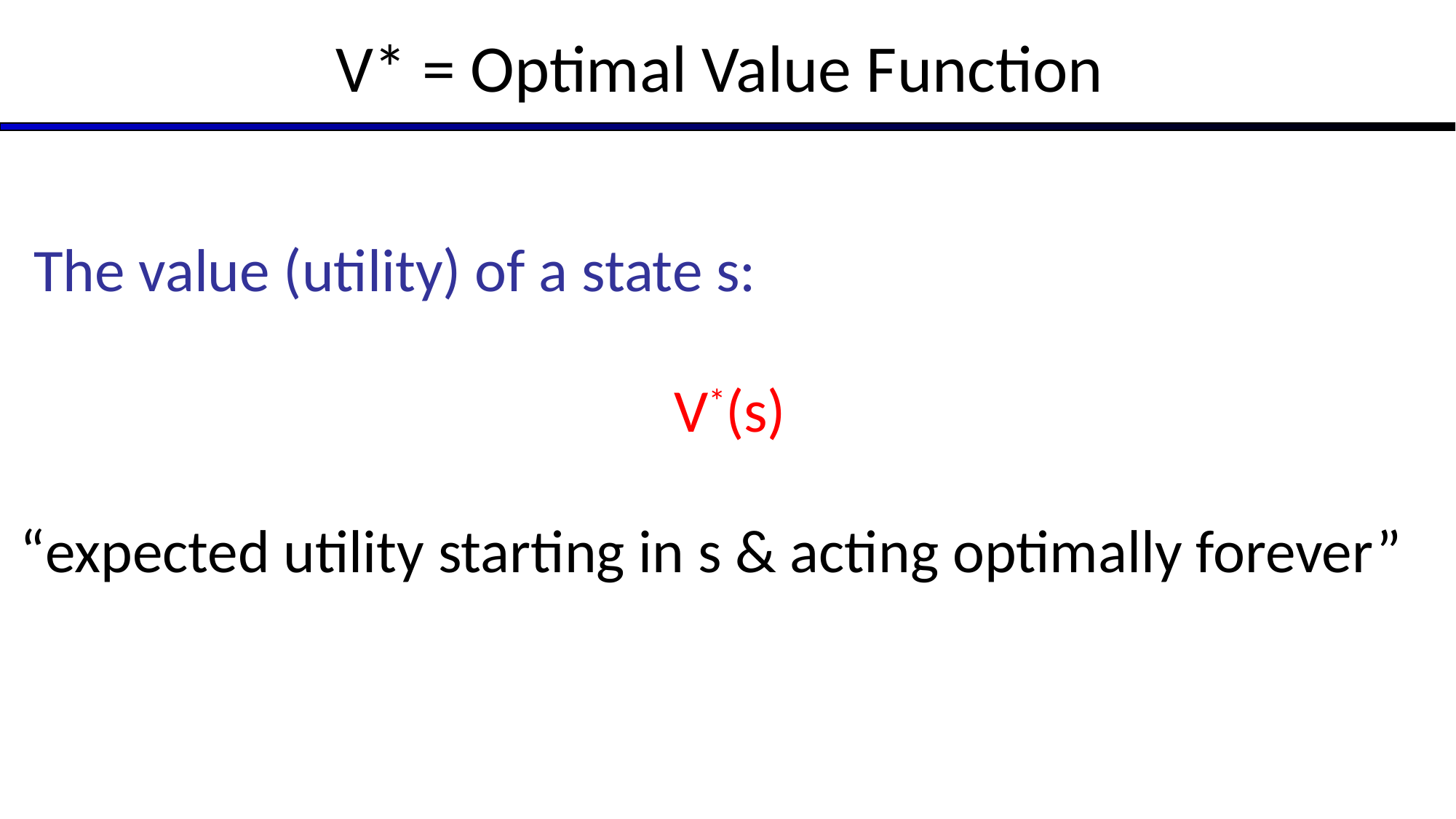

# V* = Optimal Value Function

 The value (utility) of a state s:

V*(s)

“expected utility starting in s & acting optimally forever”